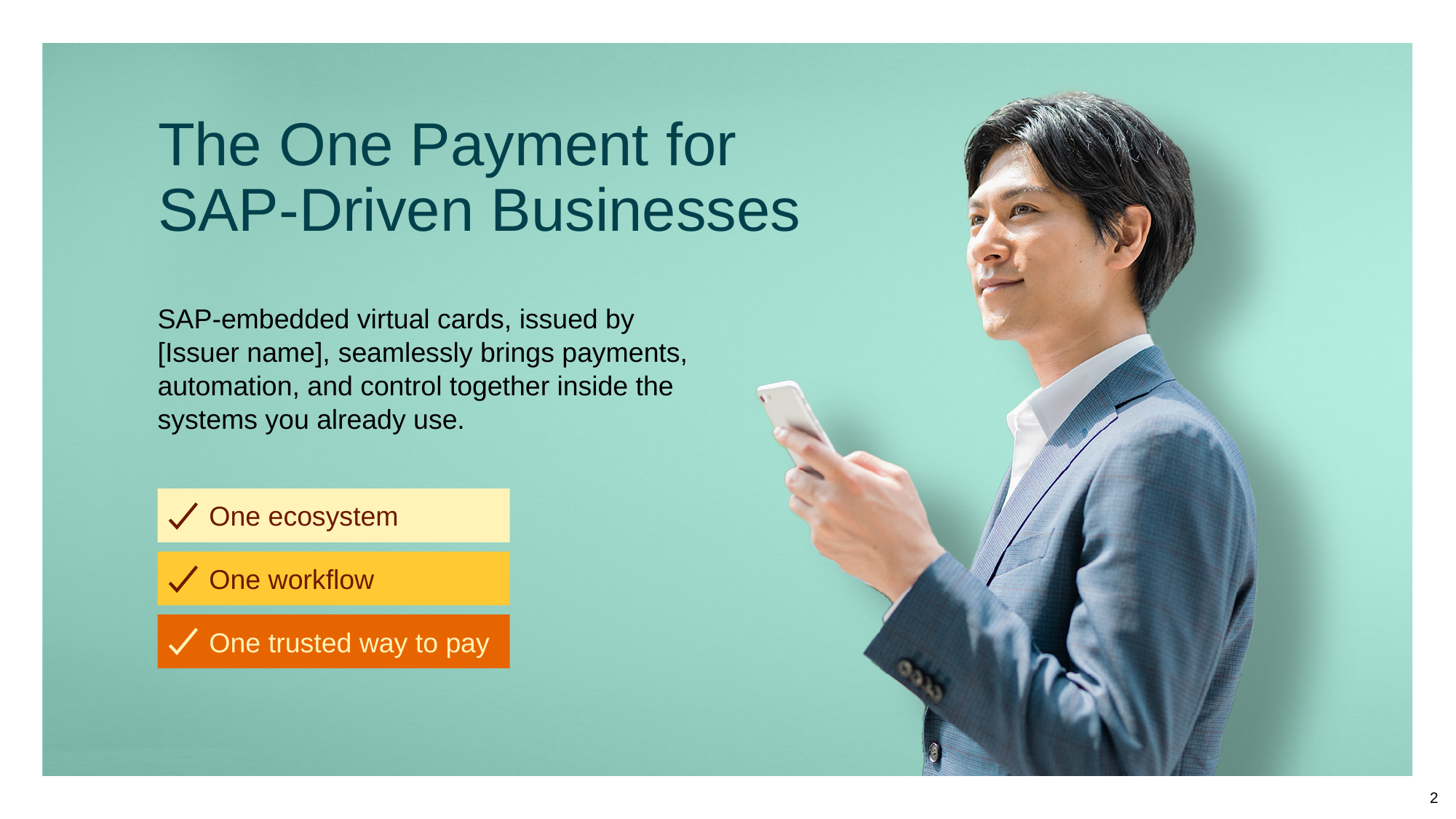

The One Payment for SAP-Driven Businesses
SAP-embedded virtual cards, issued by [Issuer name], seamlessly brings payments, automation, and control together inside the systems you already use.
One ecosystem

One workflow

One trusted way to pay